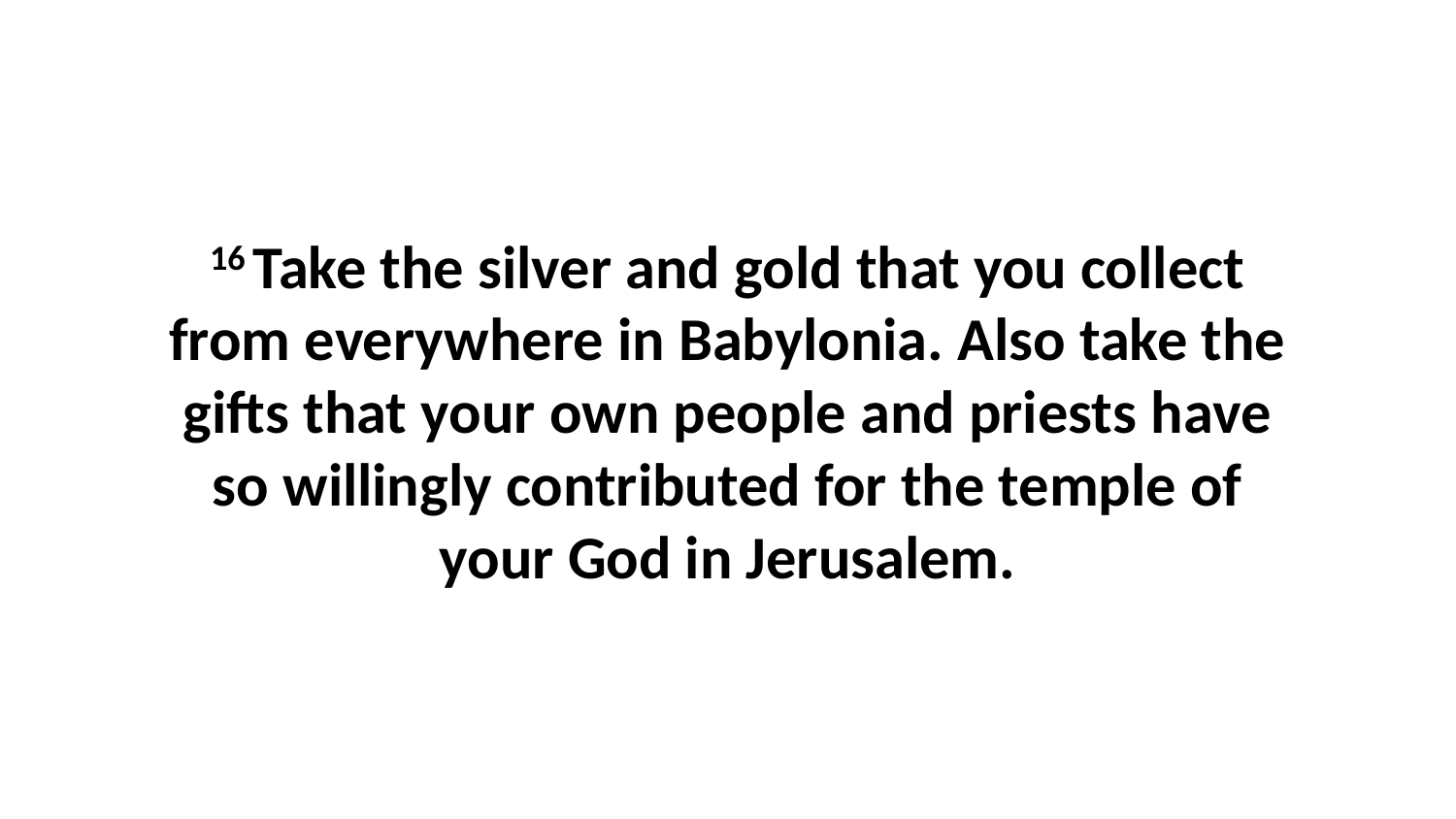

16 Take the silver and gold that you collect from everywhere in Babylonia. Also take the gifts that your own people and priests have so willingly contributed for the temple of your God in Jerusalem.